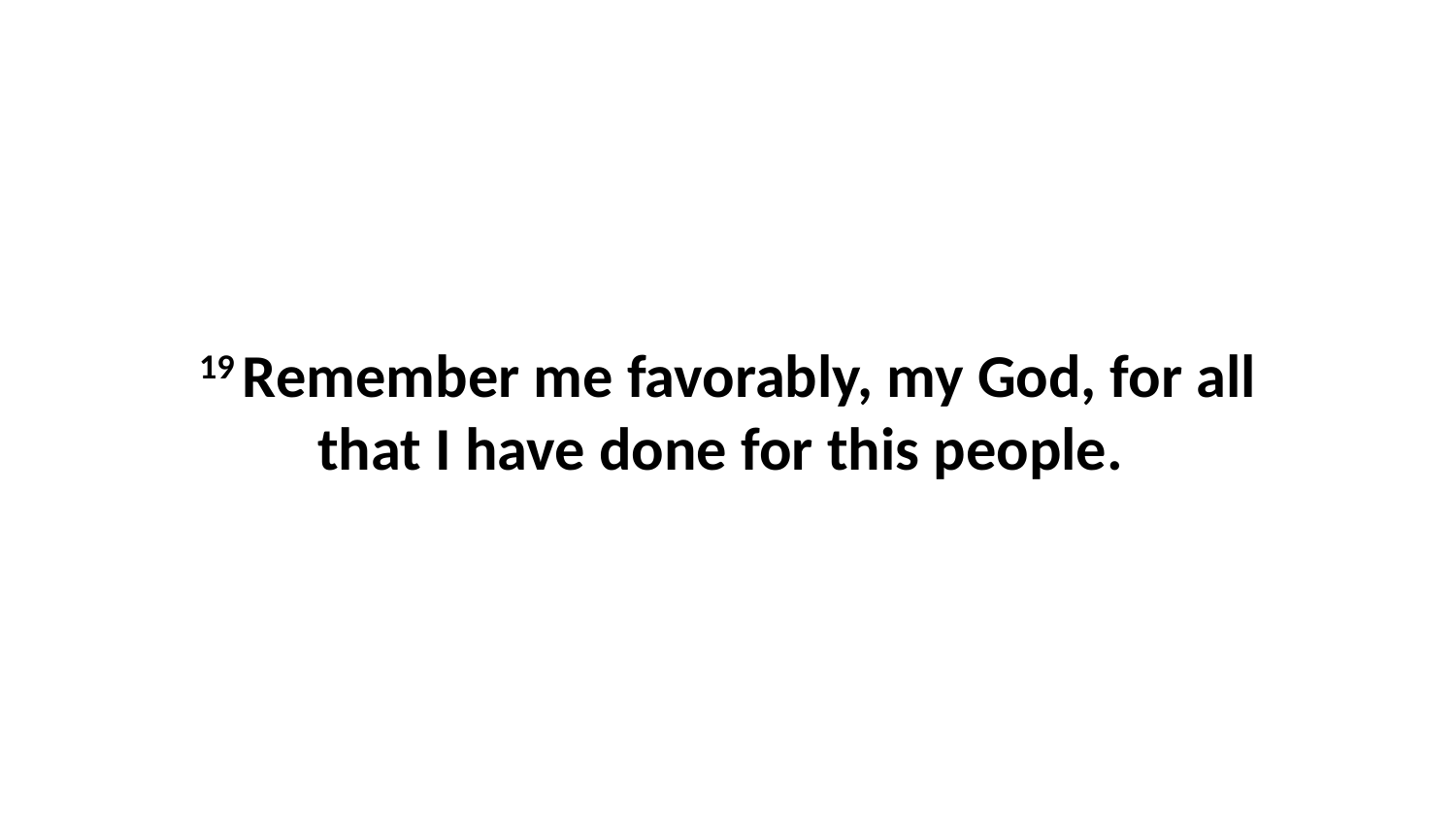

19 Remember me favorably, my God, for all that I have done for this people.